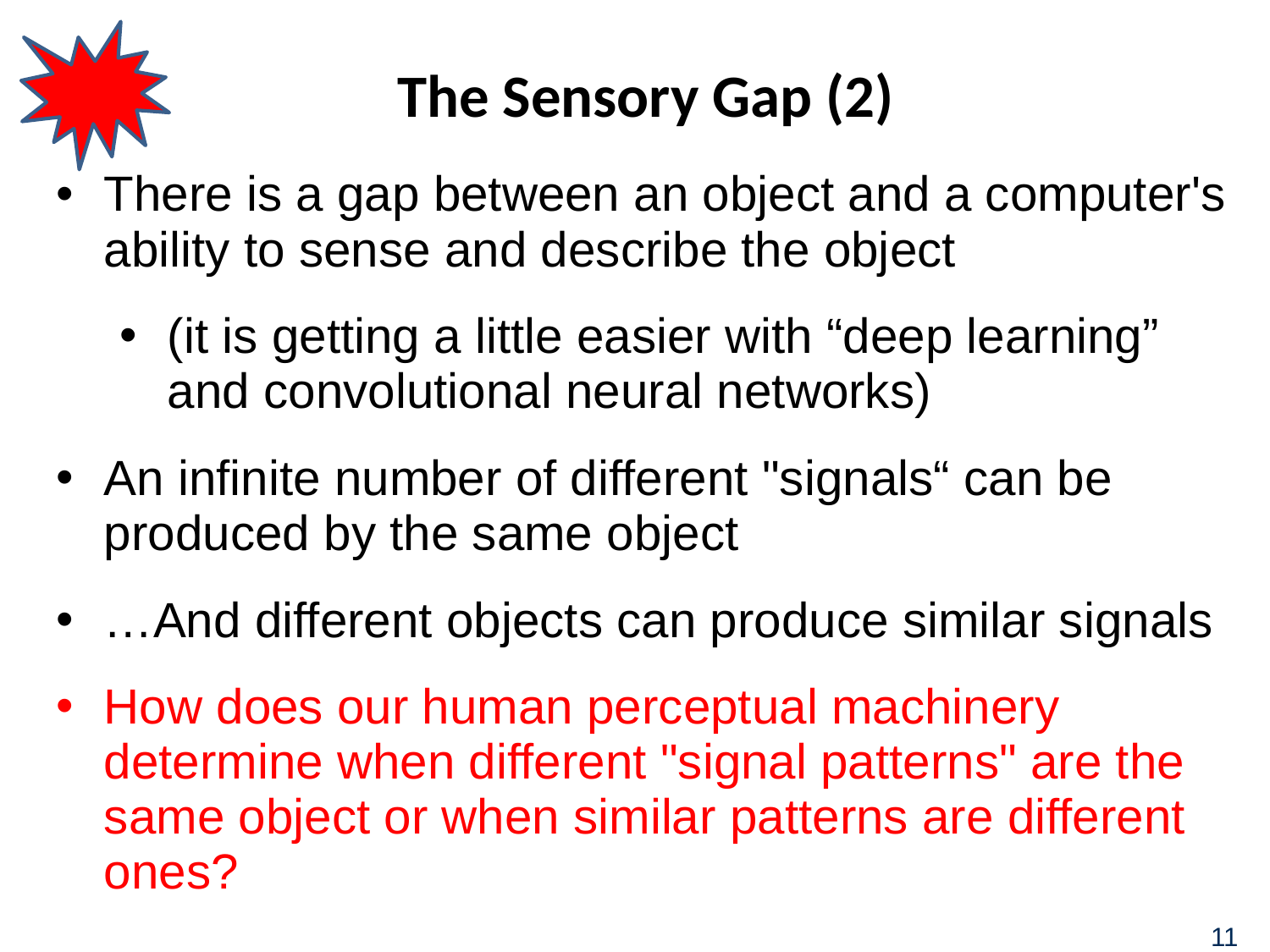

# The Sensory Gap (2)

There is a gap between an object and a computer's ability to sense and describe the object
(it is getting a little easier with “deep learning” and convolutional neural networks)
An infinite number of different "signals“ can be produced by the same object
…And different objects can produce similar signals
How does our human perceptual machinery determine when different "signal patterns" are the same object or when similar patterns are different ones?

11